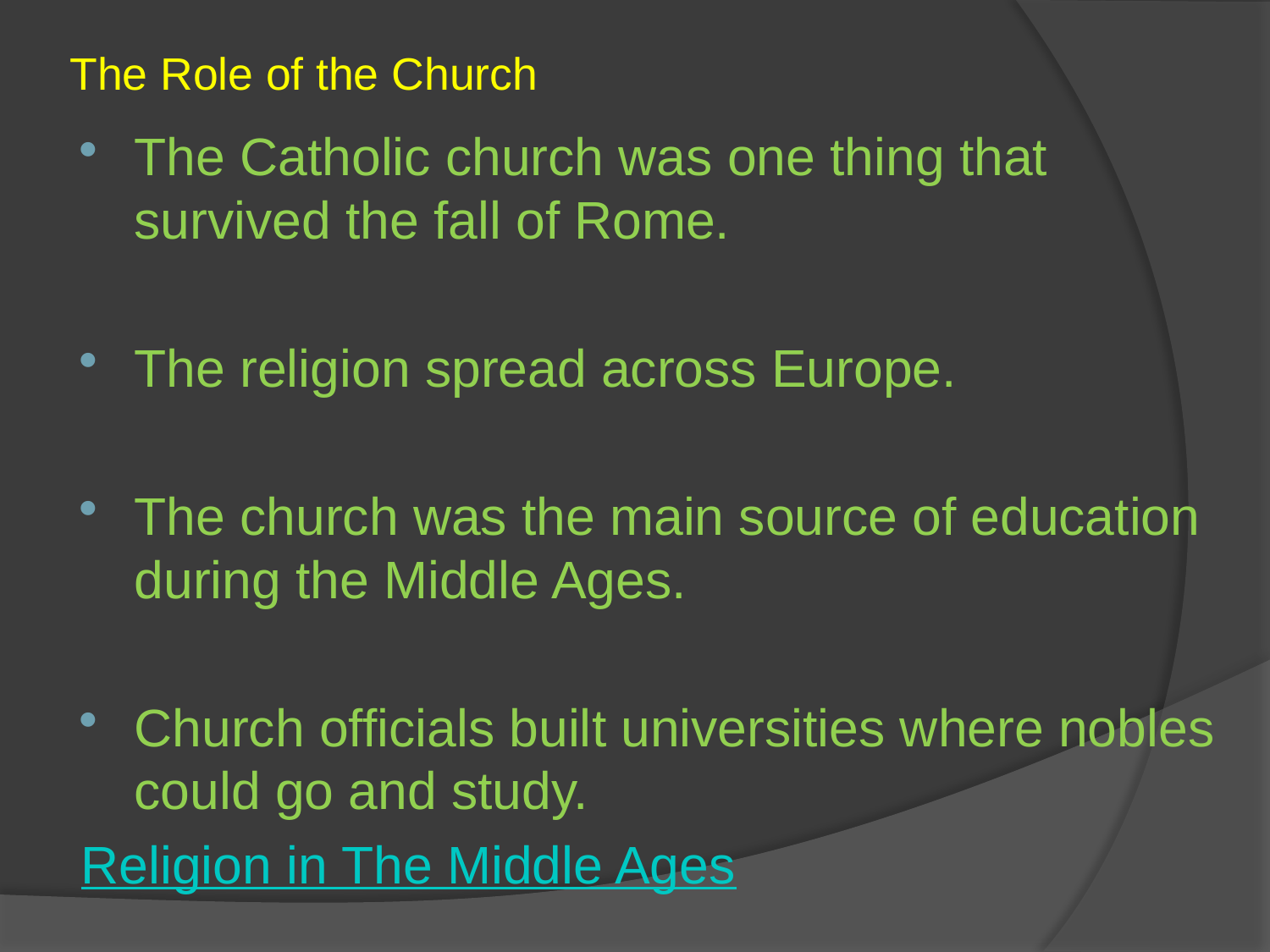

# The Role of the Church
The Catholic church was one thing that survived the fall of Rome.

The religion spread across Europe.

The church was the main source of education during the Middle Ages.

Church officials built universities where nobles could go and study.
Religion in The Middle Ages